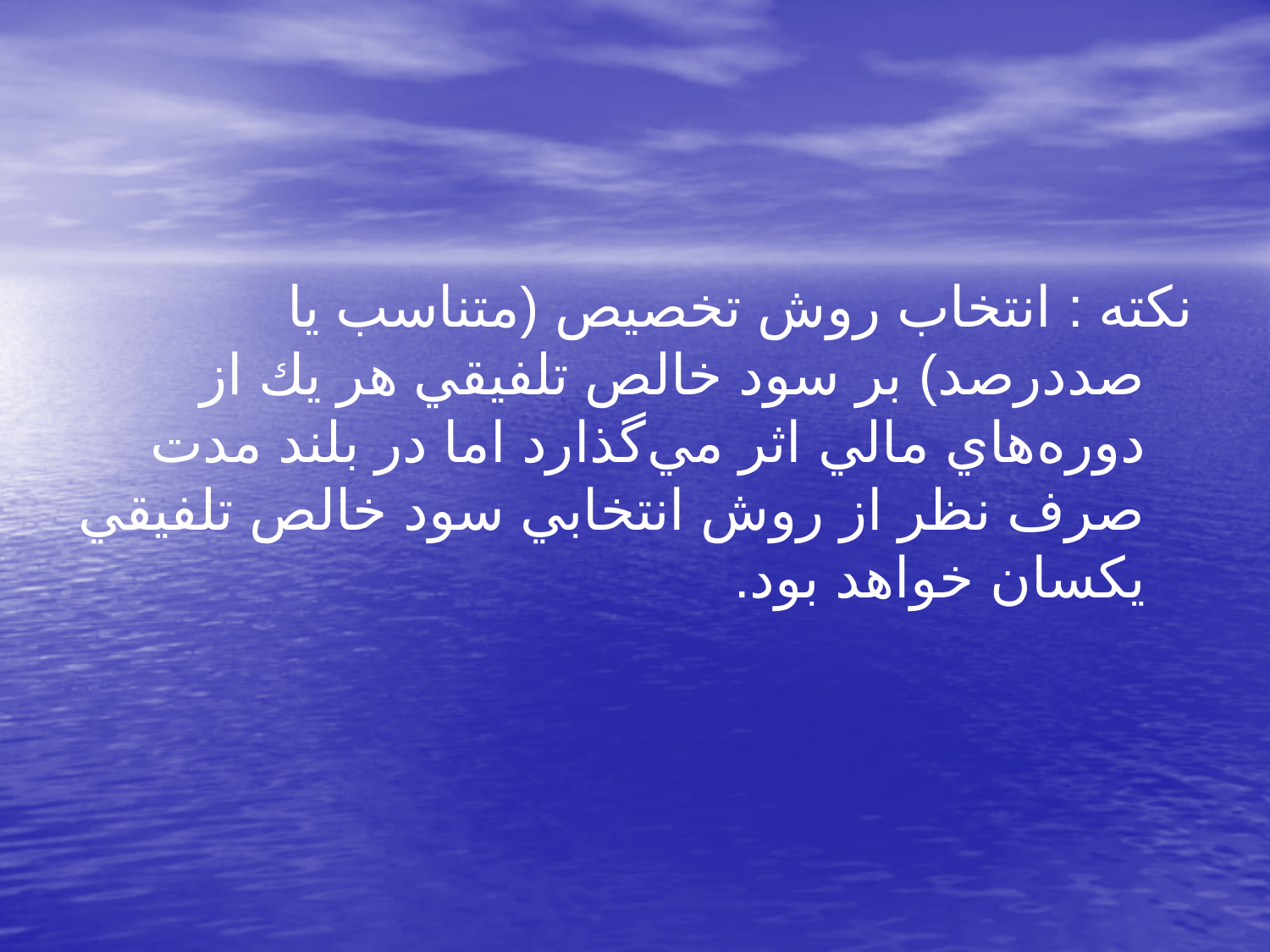

نكته : انتخاب روش تخصيص (متناسب يا صددرصد) بر سود خالص تلفيقي هر يك از دوره‌هاي مالي اثر مي‌گذارد اما در بلند مدت صرف نظر از روش انتخابي سود خالص تلفيقي يكسان خواهد بود.